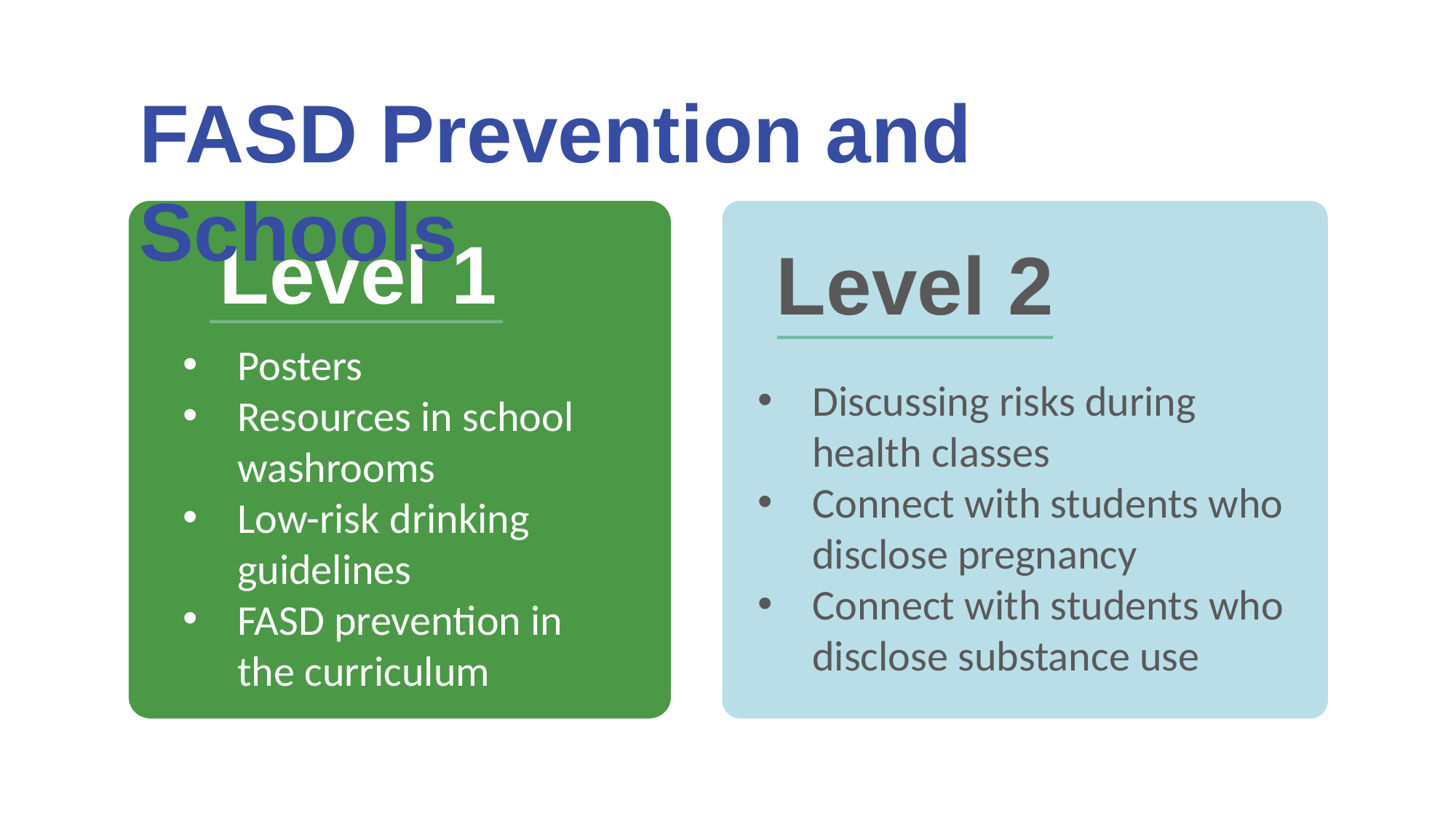

FASD Prevention and Schools

Level 1
Level 2
Posters
Resources in school washrooms
Low-risk drinking guidelines
FASD prevention in the curriculum
Discussing risks during health classes
Connect with students who disclose pregnancy
Connect with students who disclose substance use